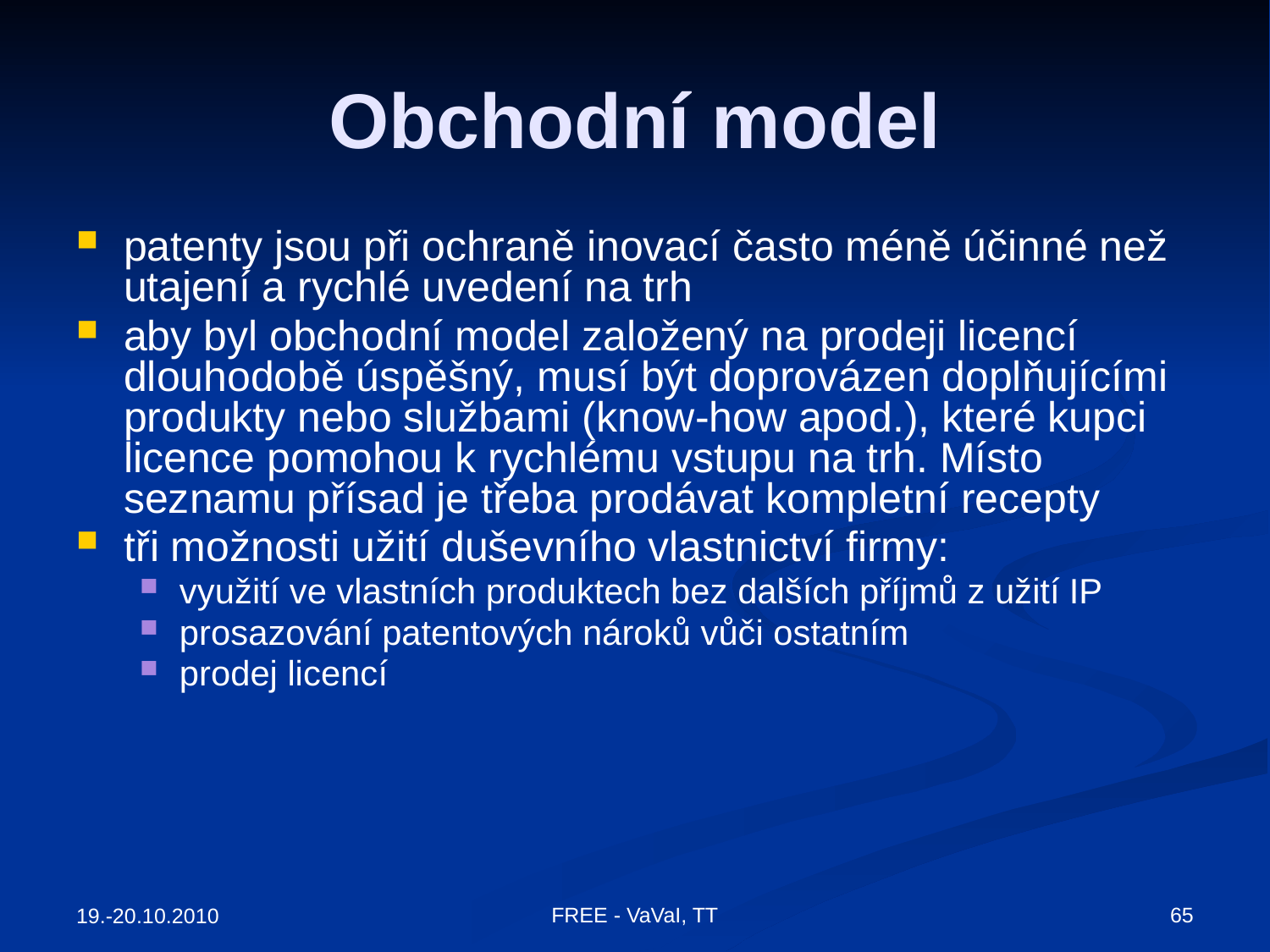

# Obchodní model
patenty jsou při ochraně inovací často méně účinné než utajení a rychlé uvedení na trh
aby byl obchodní model založený na prodeji licencí dlouhodobě úspěšný, musí být doprovázen doplňujícími produkty nebo službami (know-how apod.), které kupci licence pomohou k rychlému vstupu na trh. Místo seznamu přísad je třeba prodávat kompletní recepty
tři možnosti užití duševního vlastnictví firmy:
využití ve vlastních produktech bez dalších příjmů z užití IP
prosazování patentových nároků vůči ostatním
prodej licencí
FREE - VaVaI, TT
65
19.-20.10.2010